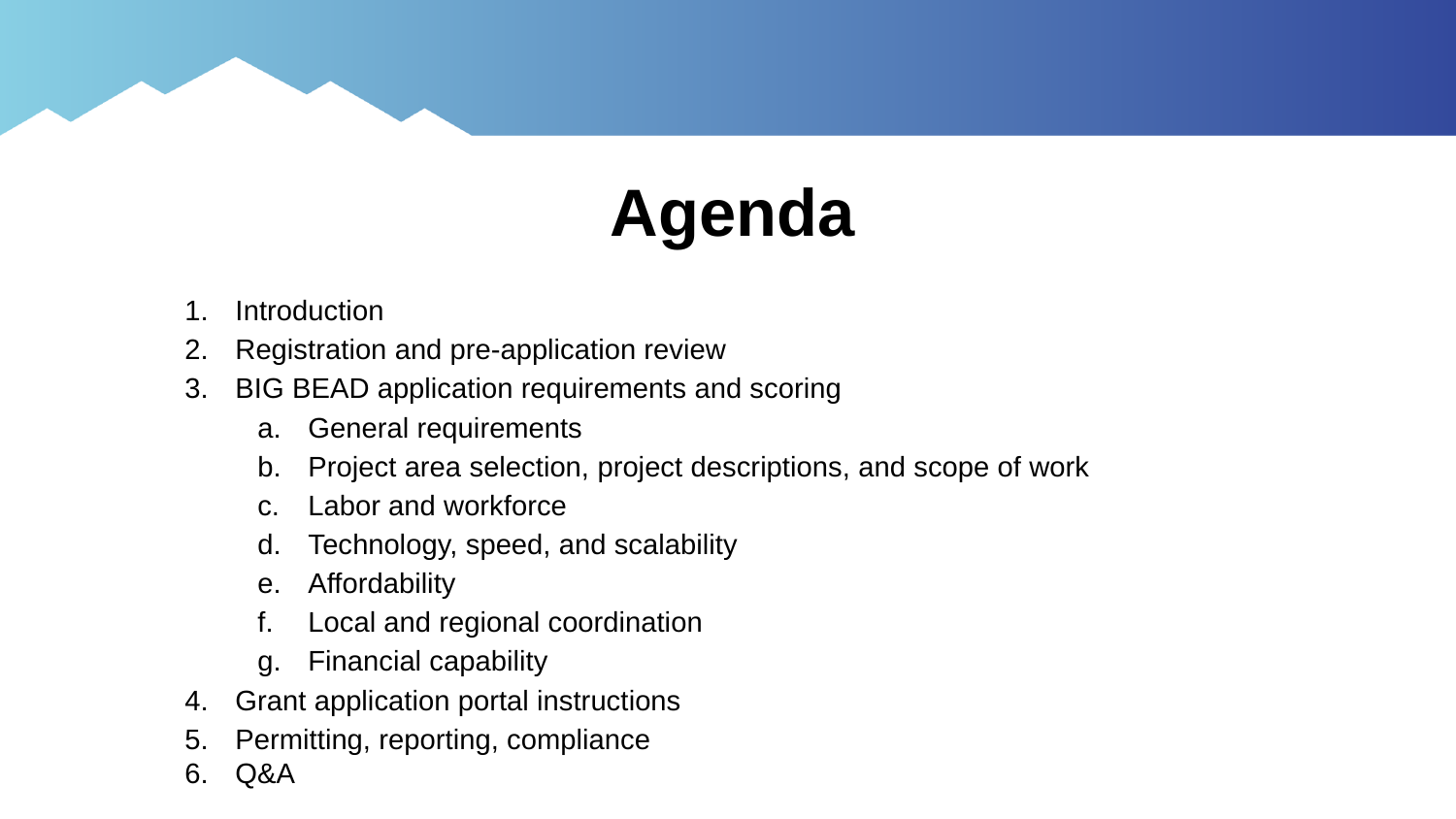

# Agenda
Introduction
Registration and pre-application review
BIG BEAD application requirements and scoring
General requirements
Project area selection, project descriptions, and scope of work
Labor and workforce
Technology, speed, and scalability
Affordability
Local and regional coordination
Financial capability
Grant application portal instructions
Permitting, reporting, compliance
Q&A